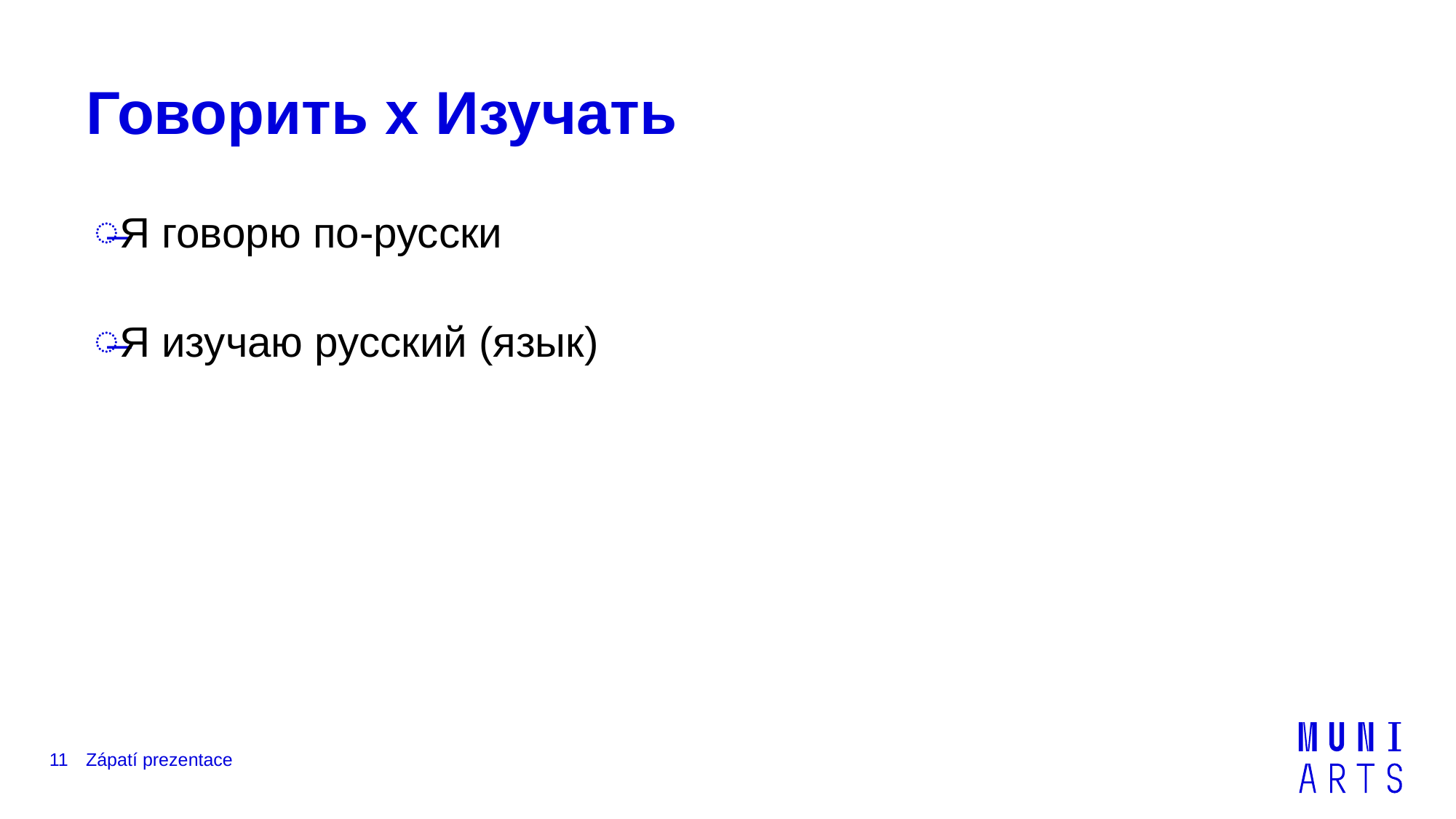

# Говорить х Изучать
Я говорю по-русски

Я изучаю русский (язык)
11
Zápatí prezentace